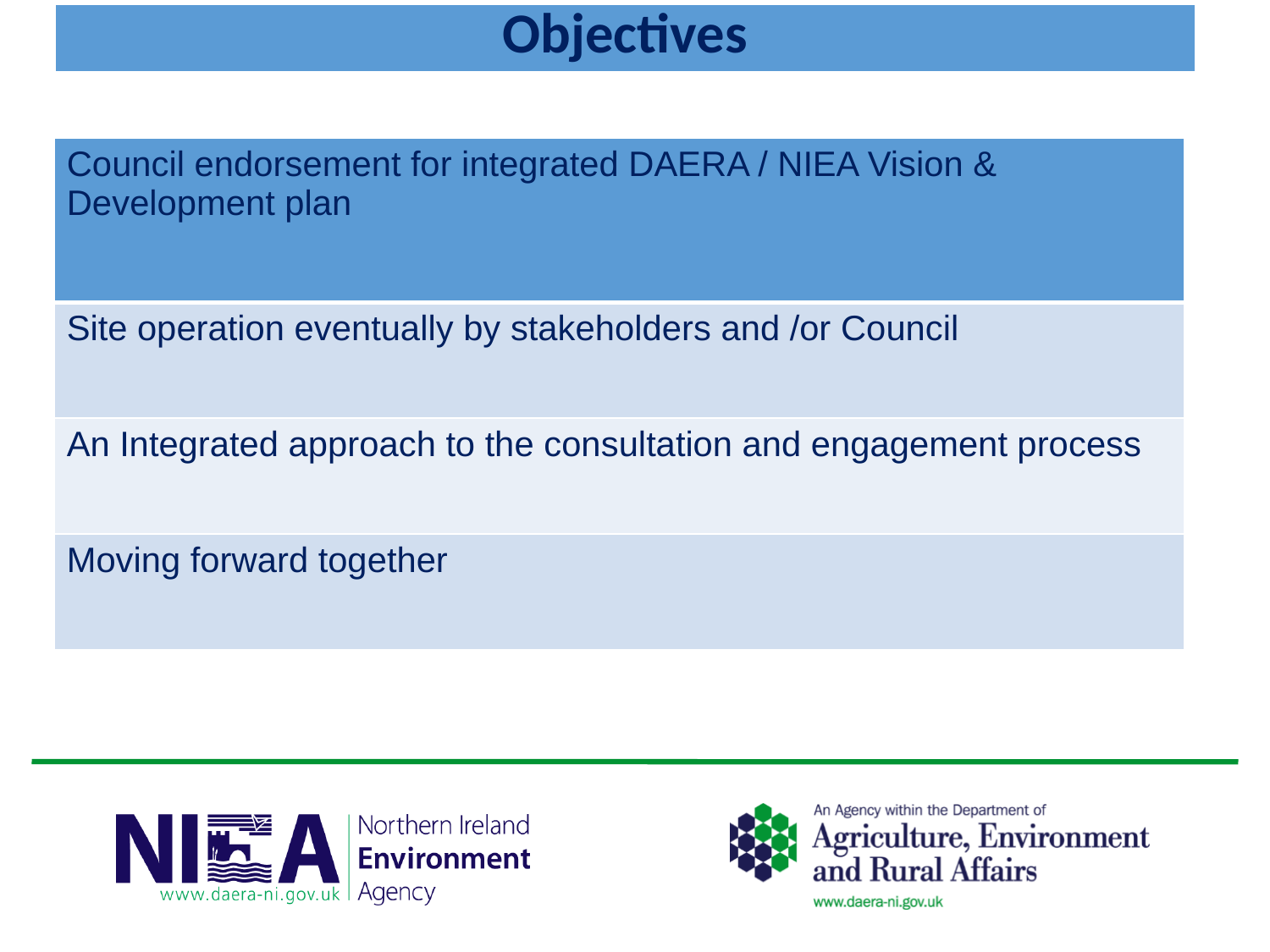

| Objectives |
| --- |
#
| Council endorsement for integrated DAERA / NIEA Vision & Development plan |
| --- |
| Site operation eventually by stakeholders and /or Council |
| An Integrated approach to the consultation and engagement process |
| Moving forward together |